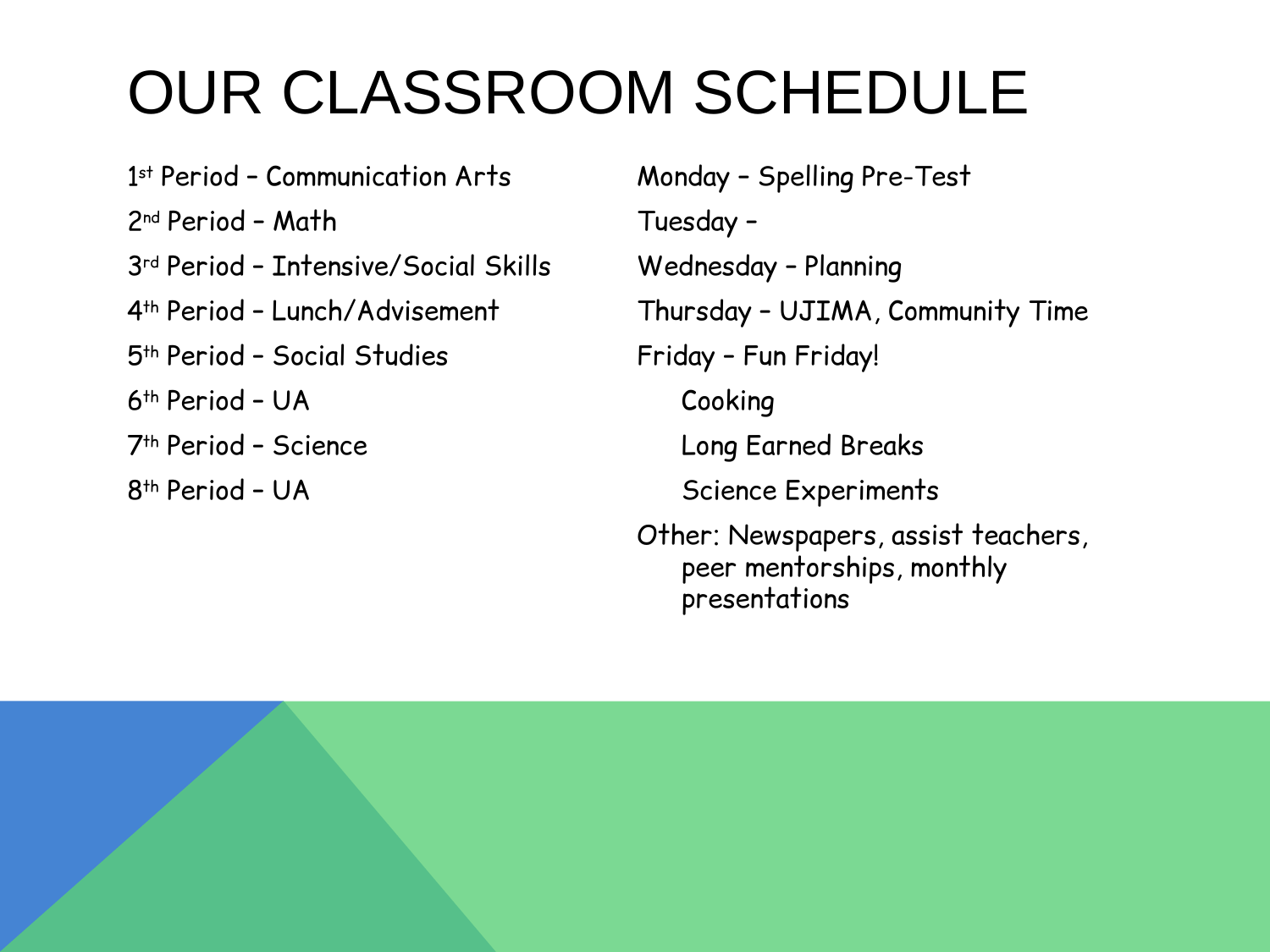

# Our Classroom Schedule
1st Period – Communication Arts
2nd Period – Math
3rd Period – Intensive/Social Skills
4th Period – Lunch/Advisement
5th Period – Social Studies
6th Period – UA
7th Period – Science
8th Period – UA

Monday – Spelling Pre-Test
Tuesday –
Wednesday – Planning
Thursday – UJIMA, Community Time
Friday – Fun Friday!
	Cooking
	Long Earned Breaks
	Science Experiments
Other: Newspapers, assist teachers, peer mentorships, monthly presentations